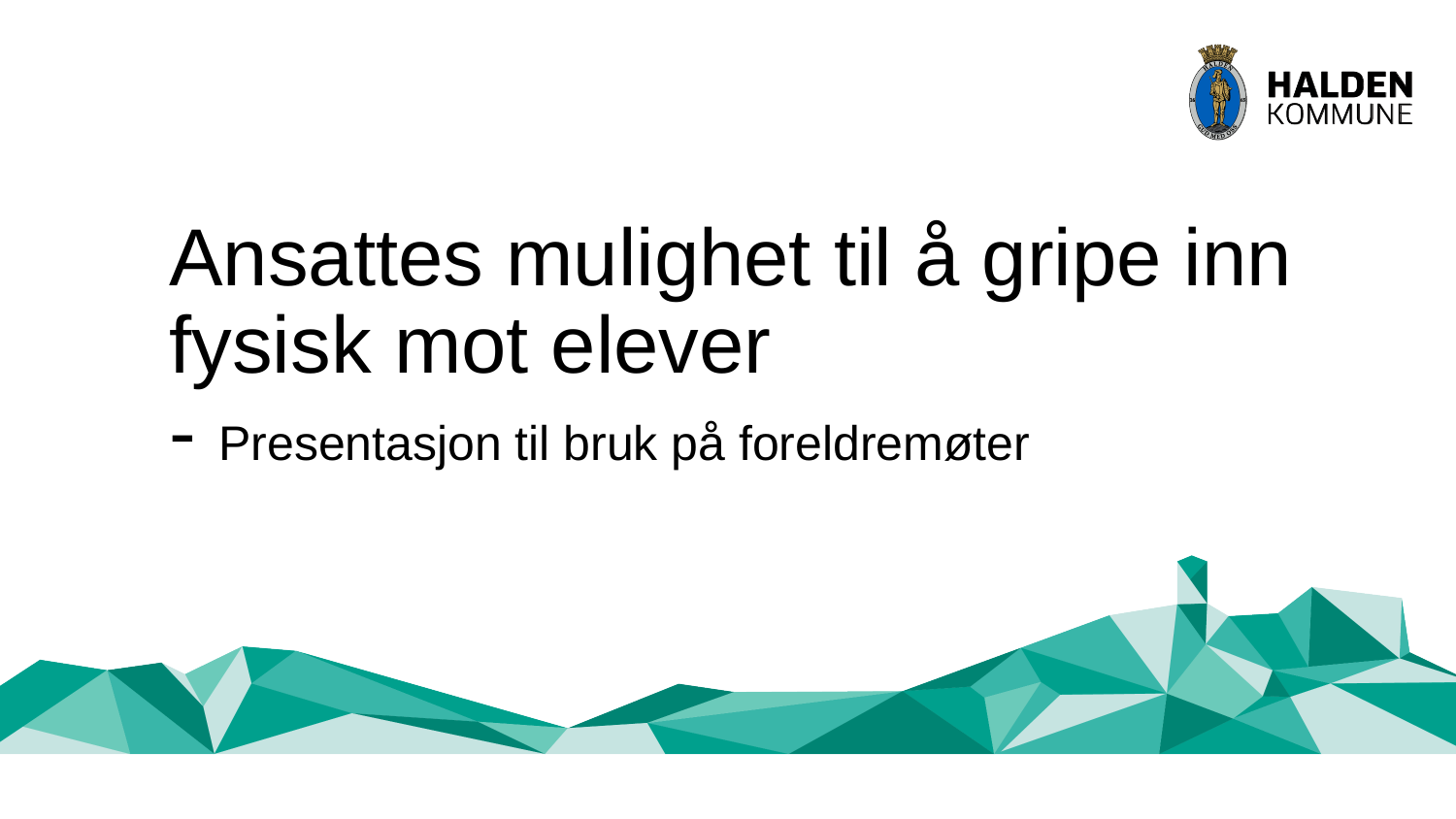

# Ansattes mulighet til å gripe inn fysisk mot elever - Presentasjon til bruk på foreldremøter